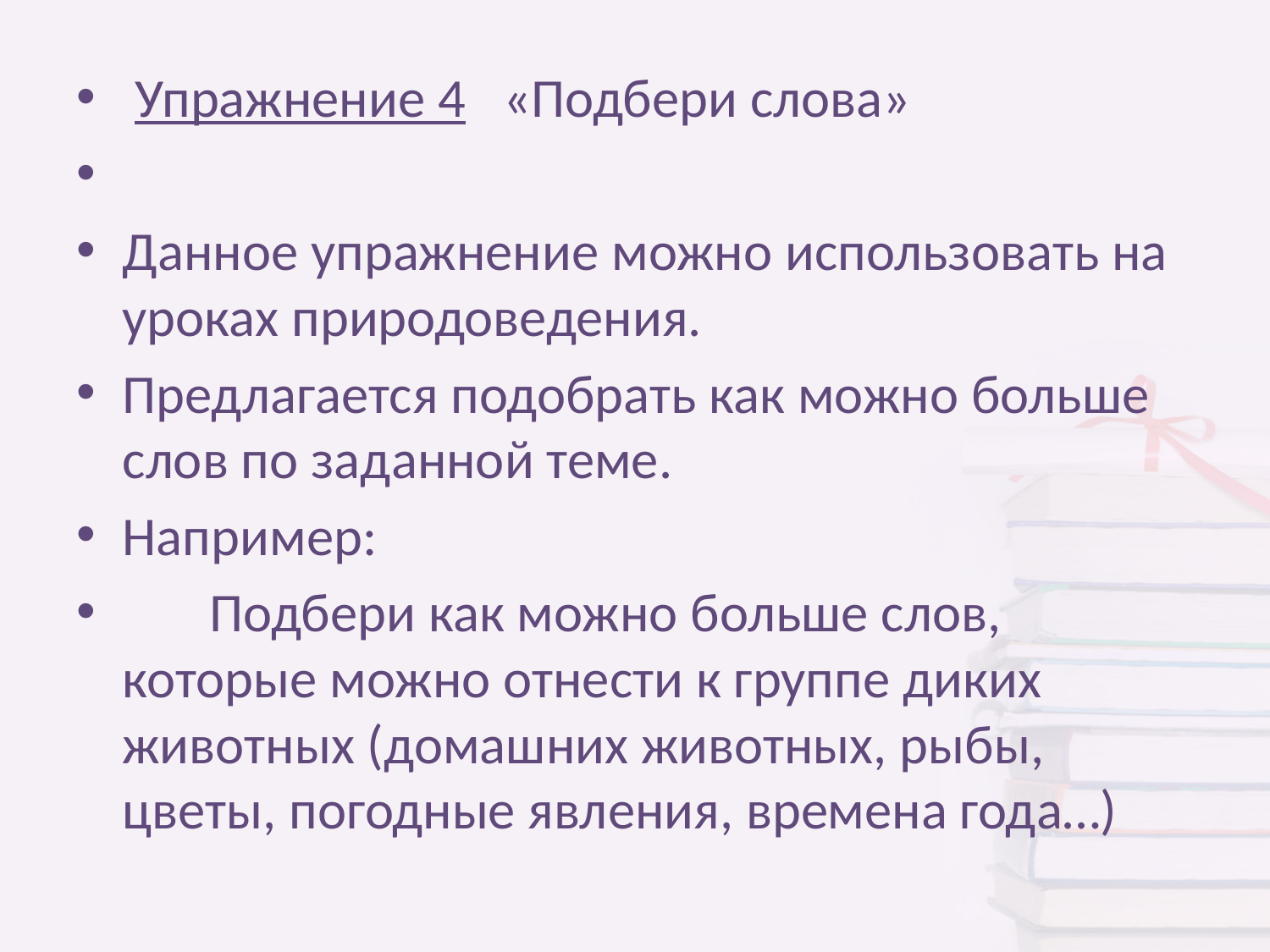

Упражнение 4   «Подбери слова»

Данное упражнение можно использовать на уроках природоведения.
Предлагается подобрать как можно больше слов по заданной теме.
Например:
       Подбери как можно больше слов, которые можно отнести к группе диких животных (домашних животных, рыбы, цветы, погодные явления, времена года…)